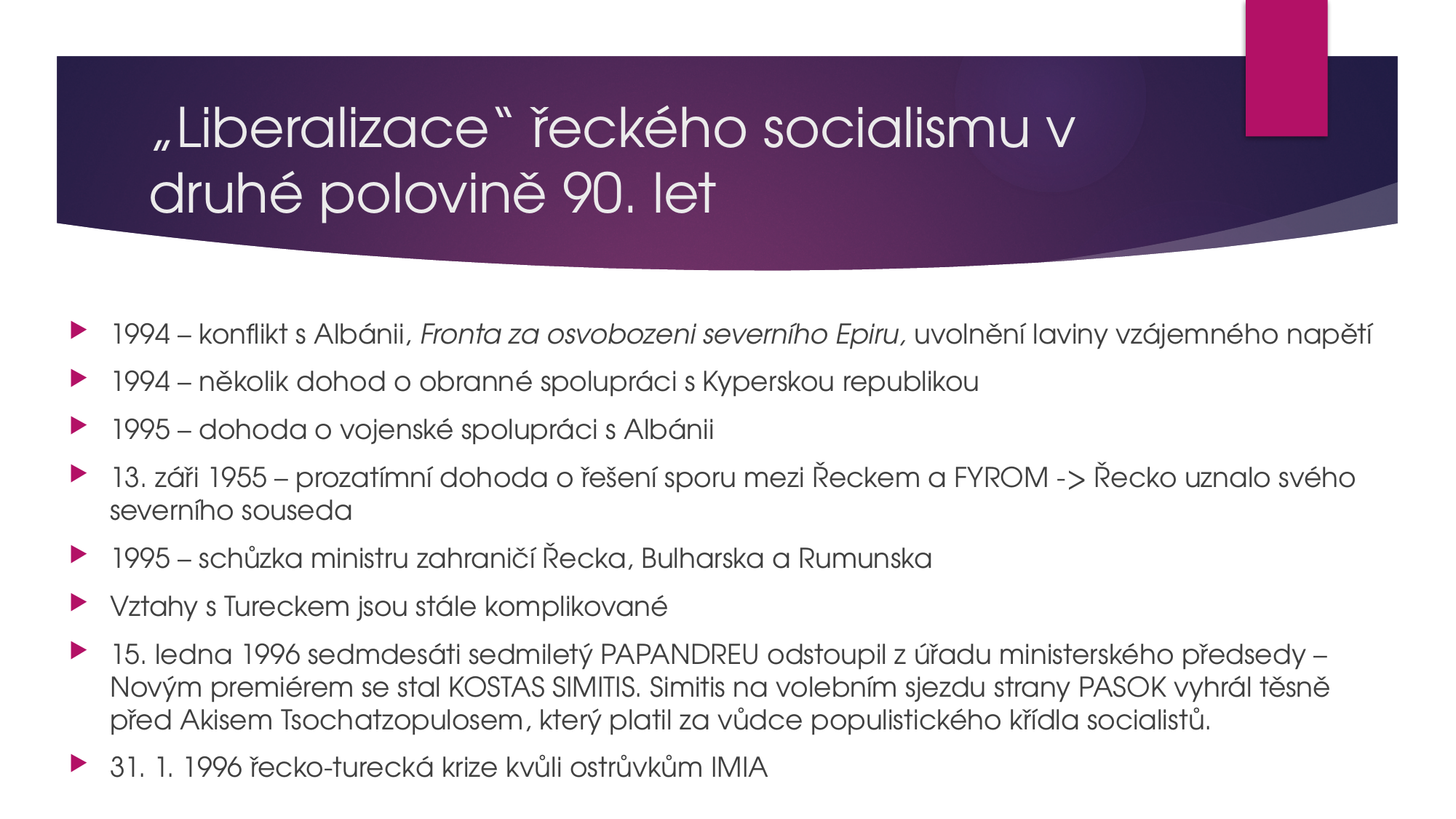

# „Liberalizace“ řeckého socialismu v druhé polovině 90. let
1994 – konflikt s Albánii, Fronta za osvobozeni severního Epiru, uvolnění laviny vzájemného napětí
1994 – několik dohod o obranné spolupráci s Kyperskou republikou
1995 – dohoda o vojenské spolupráci s Albánii
13. záři 1955 – prozatímní dohoda o řešení sporu mezi Řeckem a FYROM -> Řecko uznalo svého severního souseda
1995 – schůzka ministru zahraničí Řecka, Bulharska a Rumunska
Vztahy s Tureckem jsou stále komplikované
15. ledna 1996 sedmdesáti sedmiletý PAPANDREU odstoupil z úřadu ministerského předsedy – Novým premiérem se stal KOSTAS SIMITIS. Simitis na volebním sjezdu strany PASOK vyhrál těsně před Akisem Tsochatzopulosem, který platil za vůdce populistického křídla socialistů.
31. 1. 1996 řecko-turecká krize kvůli ostrůvkům IMIA